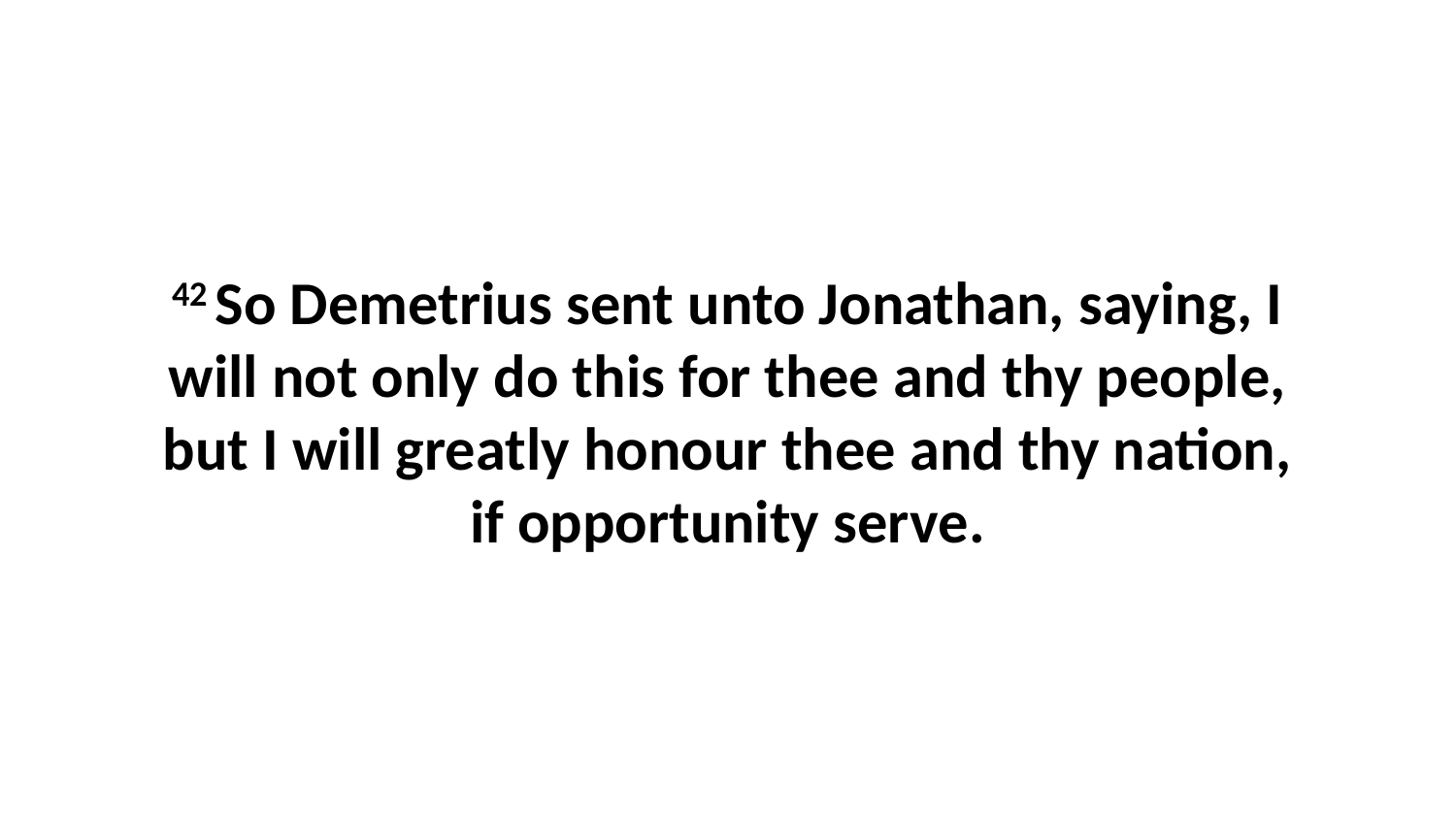

42 So Demetrius sent unto Jonathan, saying, I will not only do this for thee and thy people, but I will greatly honour thee and thy nation, if opportunity serve.